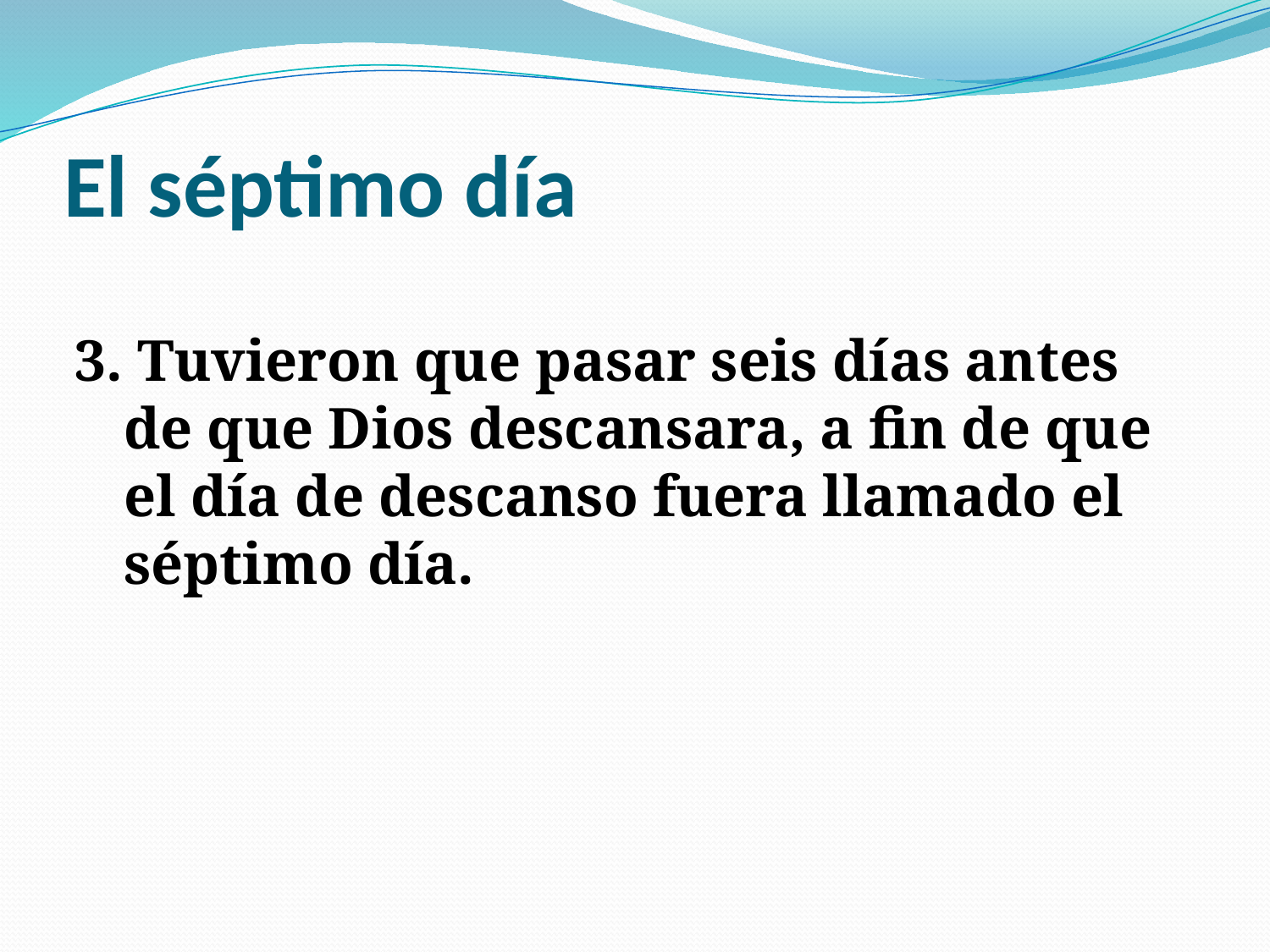

# El séptimo día
3. Tuvieron que pasar seis días antes de que Dios descansara, a fin de que el día de descanso fuera llamado el séptimo día.